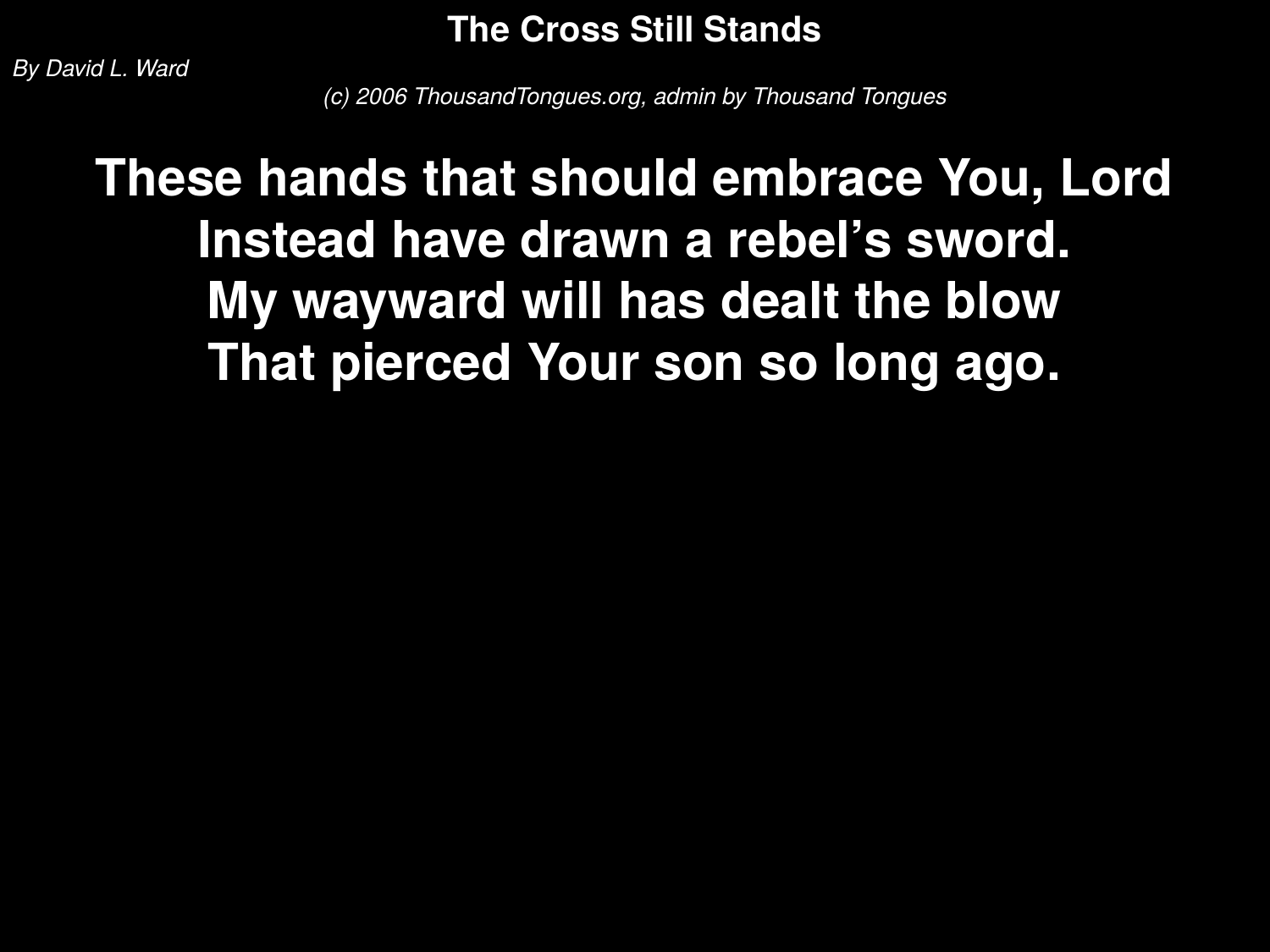

The Cross Still Stands
By David L. Ward
(c) 2006 ThousandTongues.org, admin by Thousand Tongues
These hands that should embrace You, Lord
Instead have drawn a rebel’s sword.
My wayward will has dealt the blow
That pierced Your son so long ago.